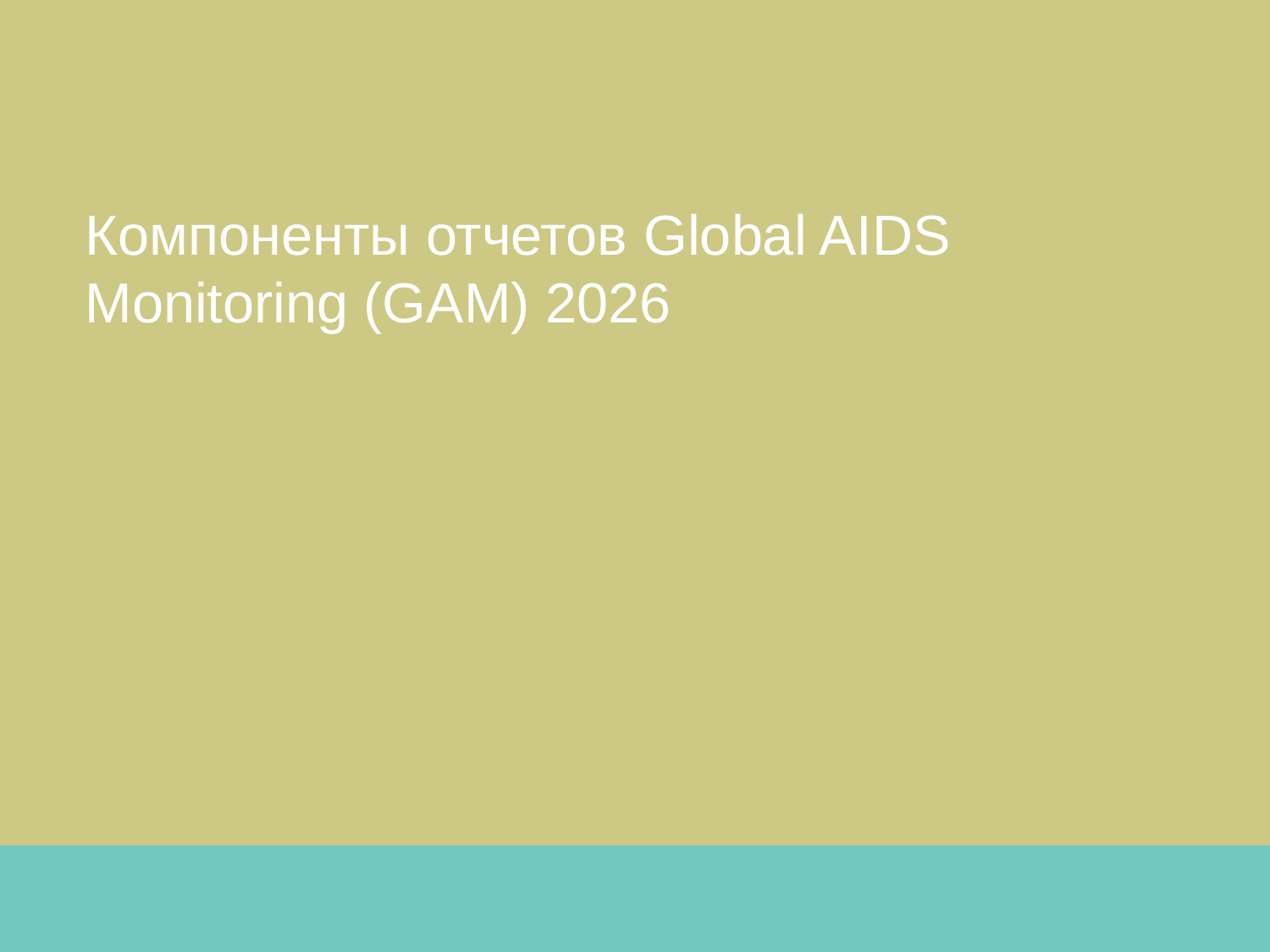

Компоненты отчетов Global AIDS Monitoring (GAM) 2026